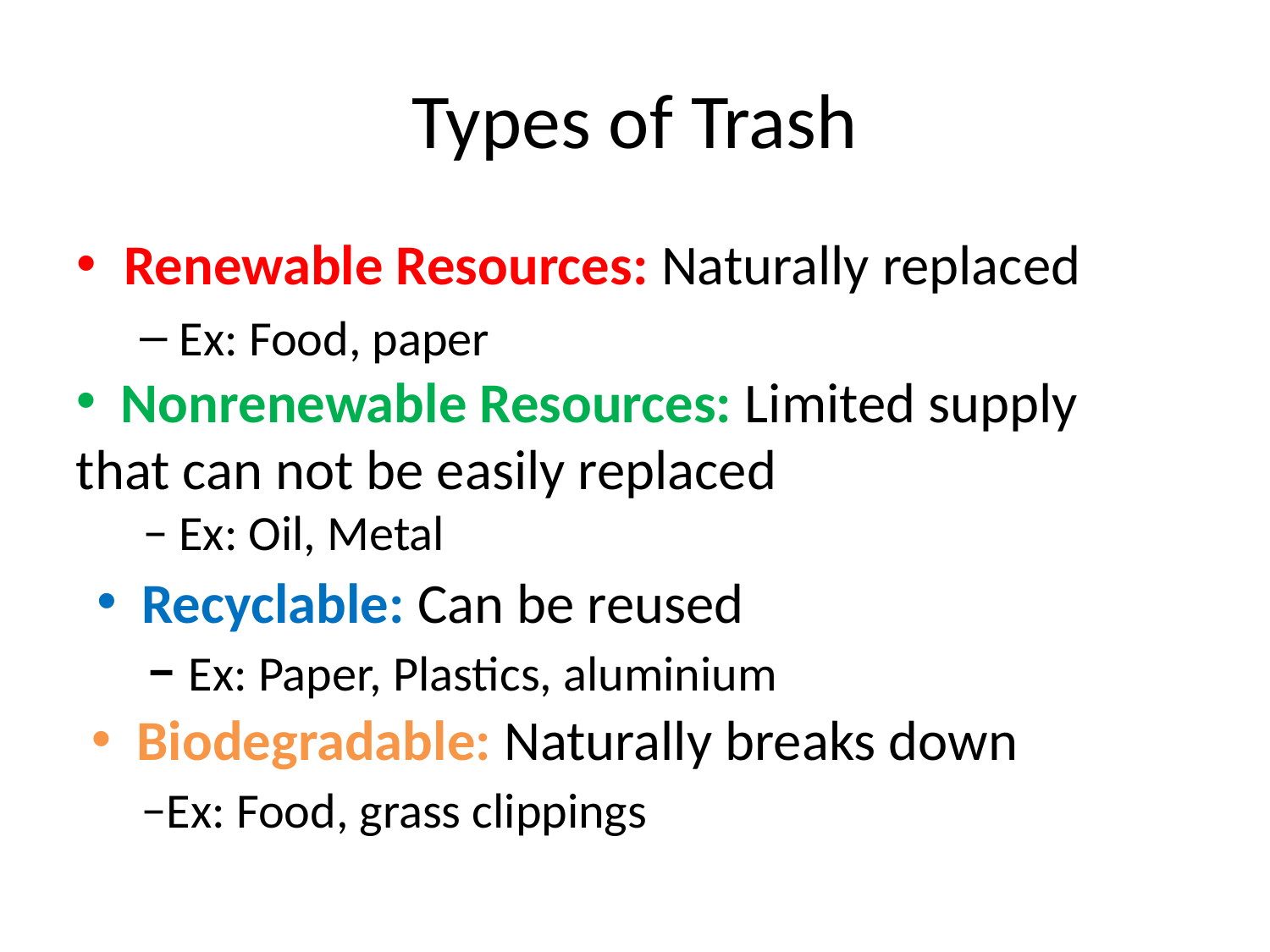

# Types of Trash
Renewable Resources: Naturally replaced
Ex: Food, paper
  Nonrenewable Resources: Limited supply that can not be easily replaced
      − Ex: Oil, Metal

  Recyclable: Can be reused
    − Ex: Paper, Plastics, aluminium

  Biodegradable: Naturally breaks down
    −Ex: Food, grass clippings